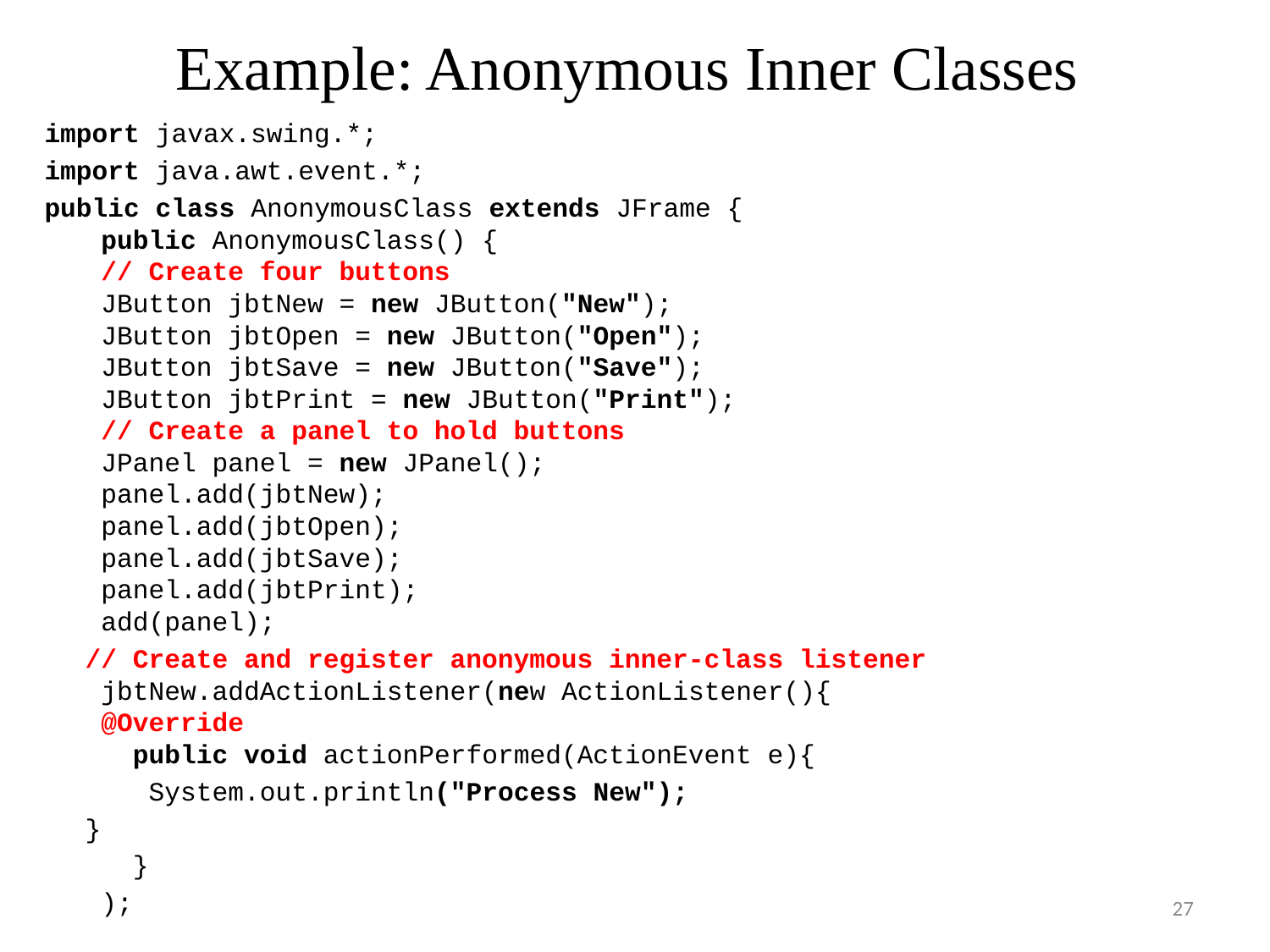

# Example: Anonymous Inner Classes
import javax.swing.*;
import java.awt.event.*;
public class AnonymousClass extends JFrame {
 public AnonymousClass() {
 // Create four buttons
 JButton jbtNew = new JButton("New");
 JButton jbtOpen = new JButton("Open");
 JButton jbtSave = new JButton("Save");
 JButton jbtPrint = new JButton("Print");
 // Create a panel to hold buttons
 JPanel panel = new JPanel();
 panel.add(jbtNew);
 panel.add(jbtOpen);
 panel.add(jbtSave);
 panel.add(jbtPrint);
 add(panel);
	// Create and register anonymous inner-class listener
 jbtNew.addActionListener(new ActionListener(){
 @Override
   public void actionPerformed(ActionEvent e){
	    System.out.println("Process New");
		}
	   }
 	 );
27